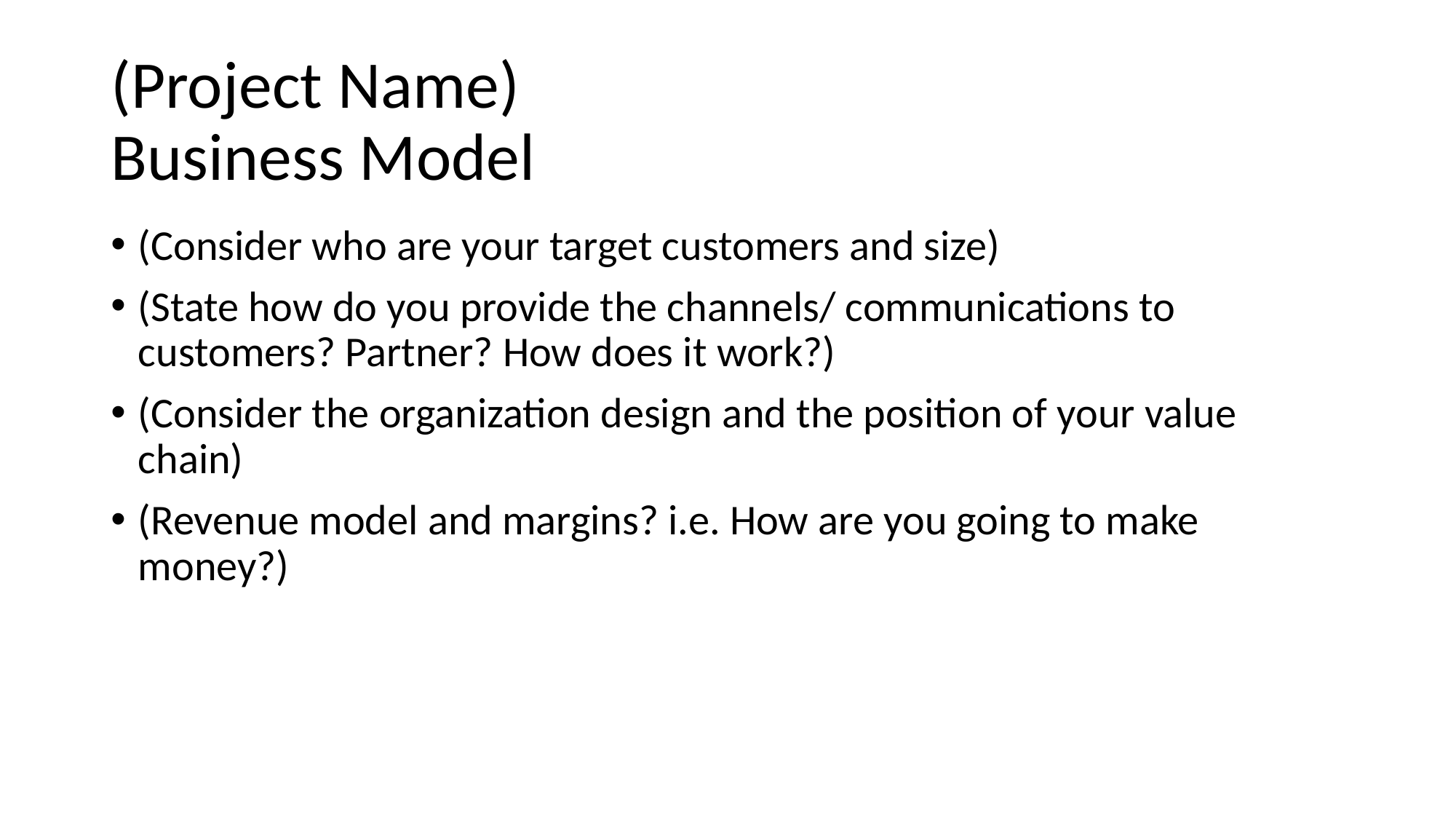

# (Project Name) Business Model
(Consider who are your target customers and size)
(State how do you provide the channels/ communications to customers? Partner? How does it work?)
(Consider the organization design and the position of your value chain)
(Revenue model and margins? i.e. How are you going to make money?)